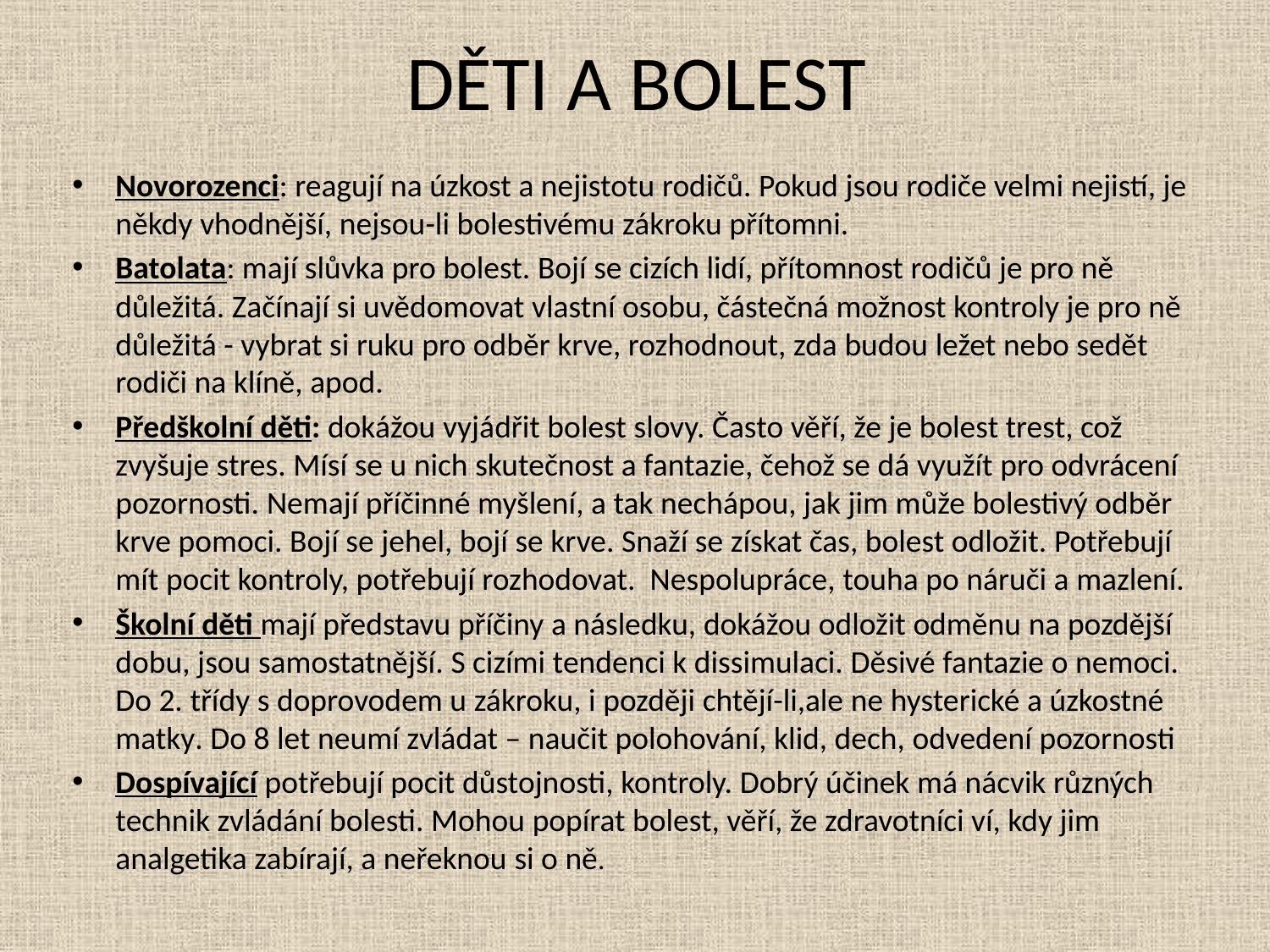

# DĚTI A BOLEST
Novorozenci: reagují na úzkost a nejistotu rodičů. Pokud jsou rodiče velmi nejistí, je někdy vhodnější, nejsou-li bolestivému zákroku přítomni.
Batolata: mají slůvka pro bolest. Bojí se cizích lidí, přítomnost rodičů je pro ně důležitá. Začínají si uvědomovat vlastní osobu, částečná možnost kontroly je pro ně důležitá - vybrat si ruku pro odběr krve, rozhodnout, zda budou ležet nebo sedět rodiči na klíně, apod.
Předškolní děti: dokážou vyjádřit bolest slovy. Často věří, že je bolest trest, což zvyšuje stres. Mísí se u nich skutečnost a fantazie, čehož se dá využít pro odvrácení pozornosti. Nemají příčinné myšlení, a tak nechápou, jak jim může bolestivý odběr krve pomoci. Bojí se jehel, bojí se krve. Snaží se získat čas, bolest odložit. Potřebují mít pocit kontroly, potřebují rozhodovat.  Nespolupráce, touha po náruči a mazlení.
Školní děti mají představu příčiny a následku, dokážou odložit odměnu na pozdější dobu, jsou samostatnější. S cizími tendenci k dissimulaci. Děsivé fantazie o nemoci. Do 2. třídy s doprovodem u zákroku, i později chtějí-li,ale ne hysterické a úzkostné matky. Do 8 let neumí zvládat – naučit polohování, klid, dech, odvedení pozornosti
Dospívající potřebují pocit důstojnosti, kontroly. Dobrý účinek má nácvik různých technik zvládání bolesti. Mohou popírat bolest, věří, že zdravotníci ví, kdy jim analgetika zabírají, a neřeknou si o ně.